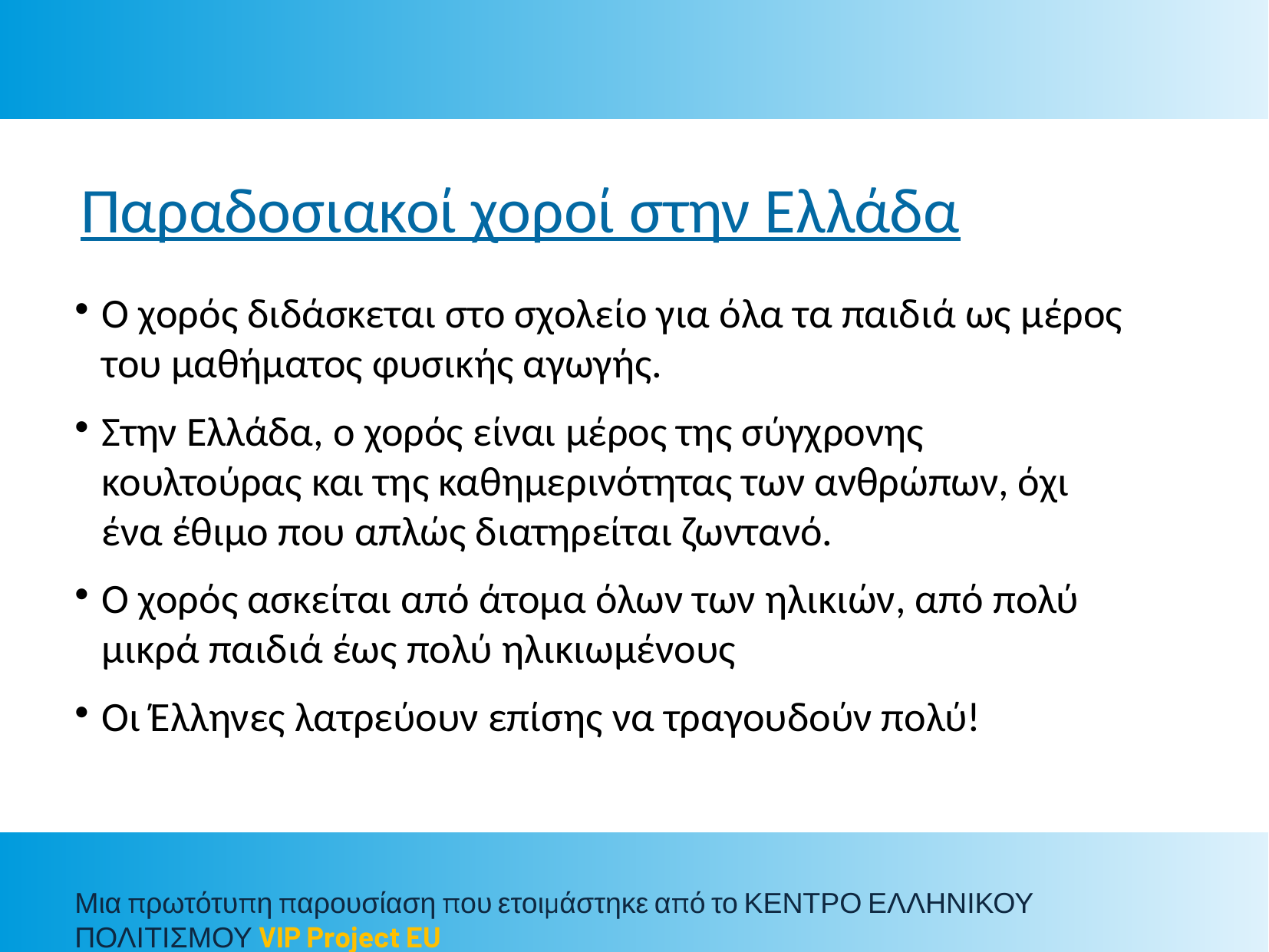

Παραδοσιακοί χοροί στην Ελλάδα
Ο χορός διδάσκεται στο σχολείο για όλα τα παιδιά ως μέρος του μαθήματος φυσικής αγωγής.
Στην Ελλάδα, ο χορός είναι μέρος της σύγχρονης κουλτούρας και της καθημερινότητας των ανθρώπων, όχι ένα έθιμο που απλώς διατηρείται ζωντανό.
Ο χορός ασκείται από άτομα όλων των ηλικιών, από πολύ μικρά παιδιά έως πολύ ηλικιωμένους
Οι Έλληνες λατρεύουν επίσης να τραγουδούν πολύ!
Μια πρωτότυπη παρουσίαση που ετοιμάστηκε από το ΚΕΝΤΡΟ ΕΛΛΗΝΙΚΟΥ ΠΟΛΙΤΙΣΜΟΥ VIP Project EU